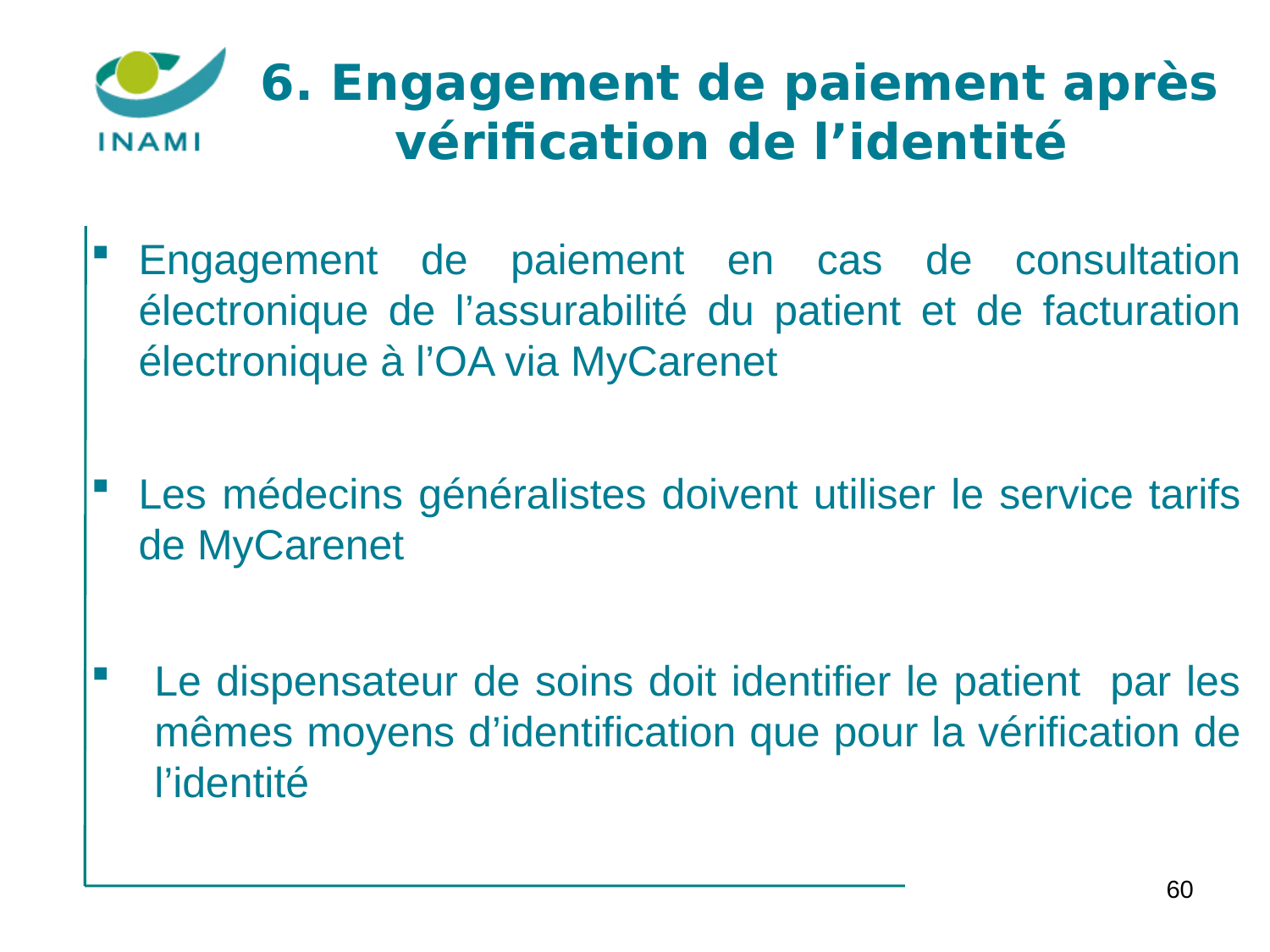

6. Engagement de paiement après vérification de l’identité
Engagement de paiement en cas de consultation électronique de l’assurabilité du patient et de facturation électronique à l’OA via MyCarenet

Les médecins généralistes doivent utiliser le service tarifs de MyCarenet

Le dispensateur de soins doit identifier le patient  par les mêmes moyens d’identification que pour la vérification de l’identité

60